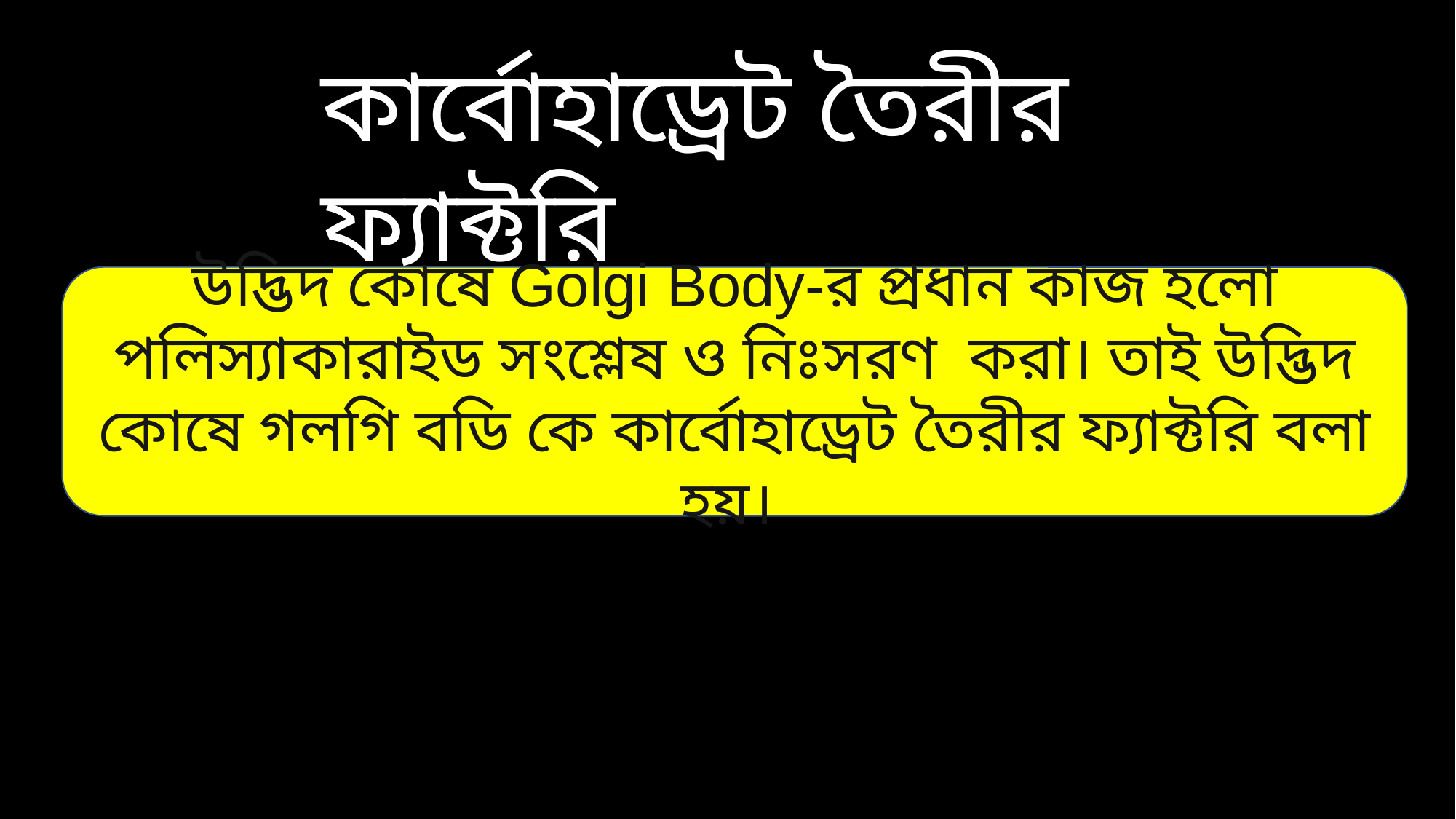

কার্বোহাড্রেট তৈরীর ফ্যাক্টরি
উদ্ভিদ কোষে Golgi Body-র প্রধান কাজ হলো পলিস্যাকারাইড সংশ্লেষ ও নিঃসরণ  করা। তাই উদ্ভিদ কোষে গলগি বডি কে কার্বোহাড্রেট তৈরীর ফ্যাক্টরি বলা হয়।